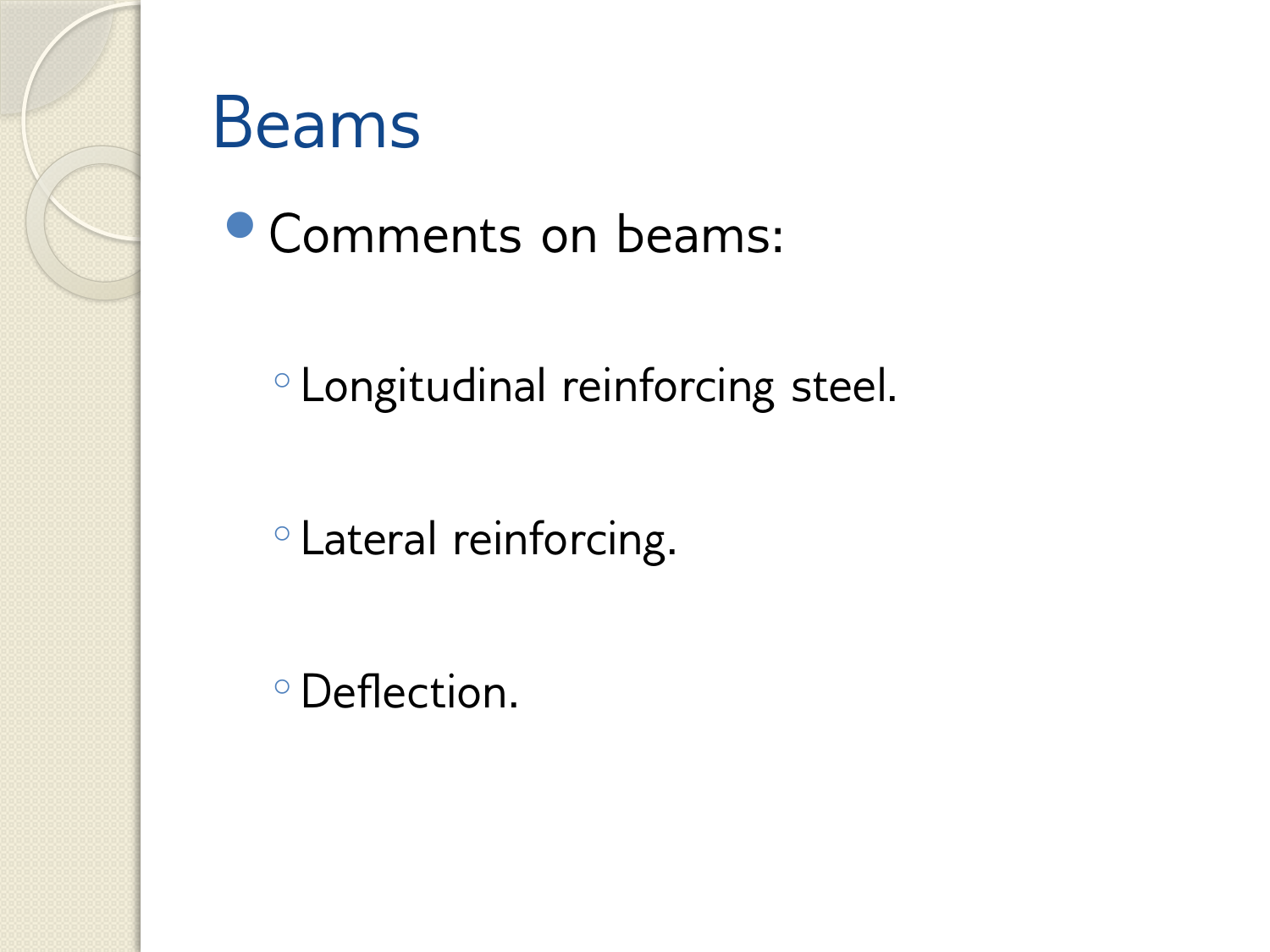

# Beams
Comments on beams:

Longitudinal reinforcing steel.

Lateral reinforcing.

Deflection.